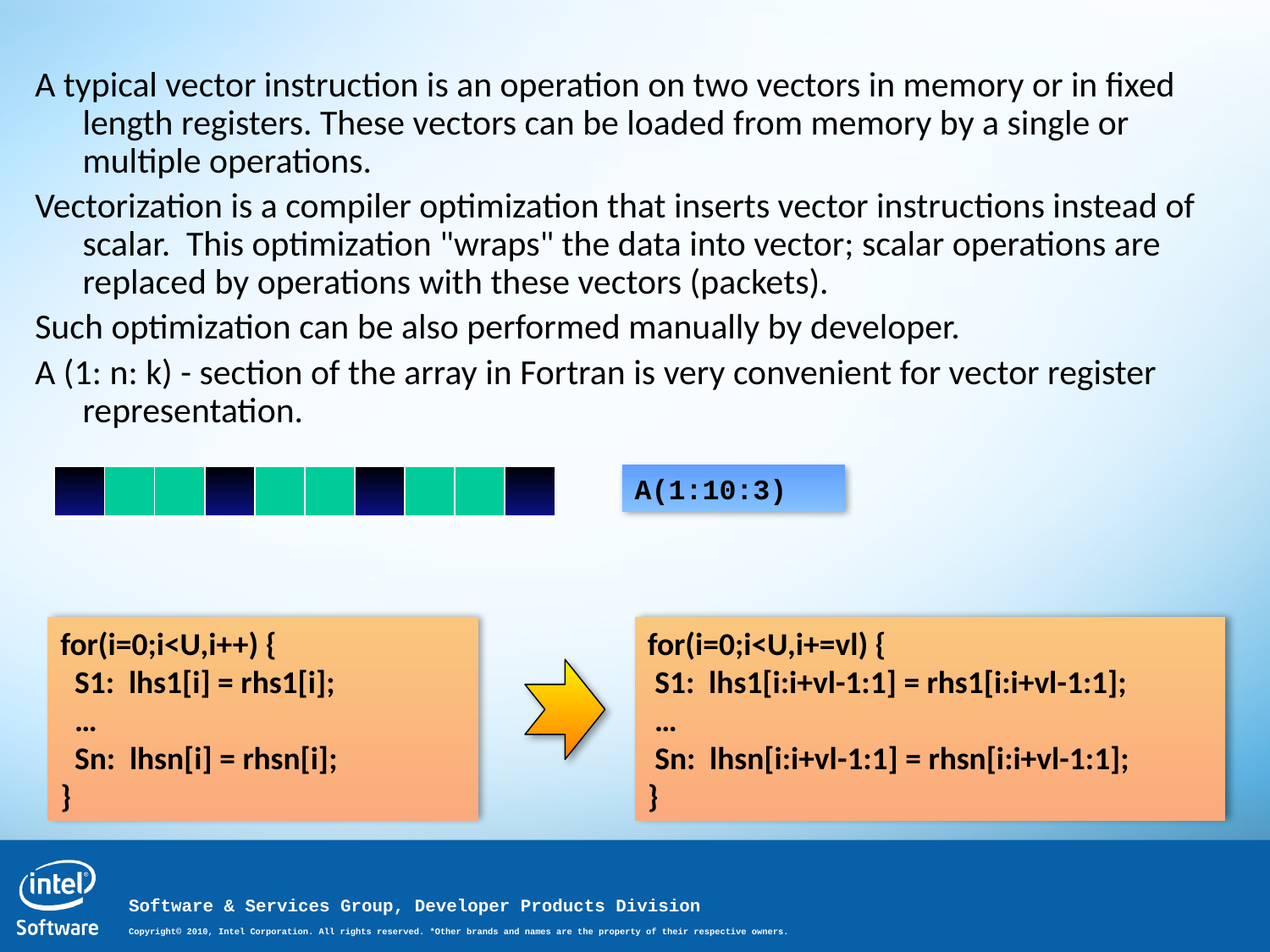

A typical vector instruction is an operation on two vectors in memory or in fixed length registers. These vectors can be loaded from memory by a single or multiple operations.
Vectorization is a compiler optimization that inserts vector instructions instead of scalar.  This optimization "wraps" the data into vector; scalar operations are replaced by operations with these vectors (packets).
Such optimization can be also performed manually by developer.
A (1: n: k) - section of the array in Fortran is very convenient for vector register representation.

A(1:10:3)
|  |  |  |  |  |  |  |  |  |  |
| --- | --- | --- | --- | --- | --- | --- | --- | --- | --- |
for(i=0;i<U,i+=vl) {
 S1:  lhs1[i:i+vl-1:1] = rhs1[i:i+vl-1:1];
 …
 Sn:  lhsn[i:i+vl-1:1] = rhsn[i:i+vl-1:1];
}
for(i=0;i<U,i++) {
  S1:  lhs1[i] = rhs1[i];
  …
  Sn:  lhsn[i] = rhsn[i];
}